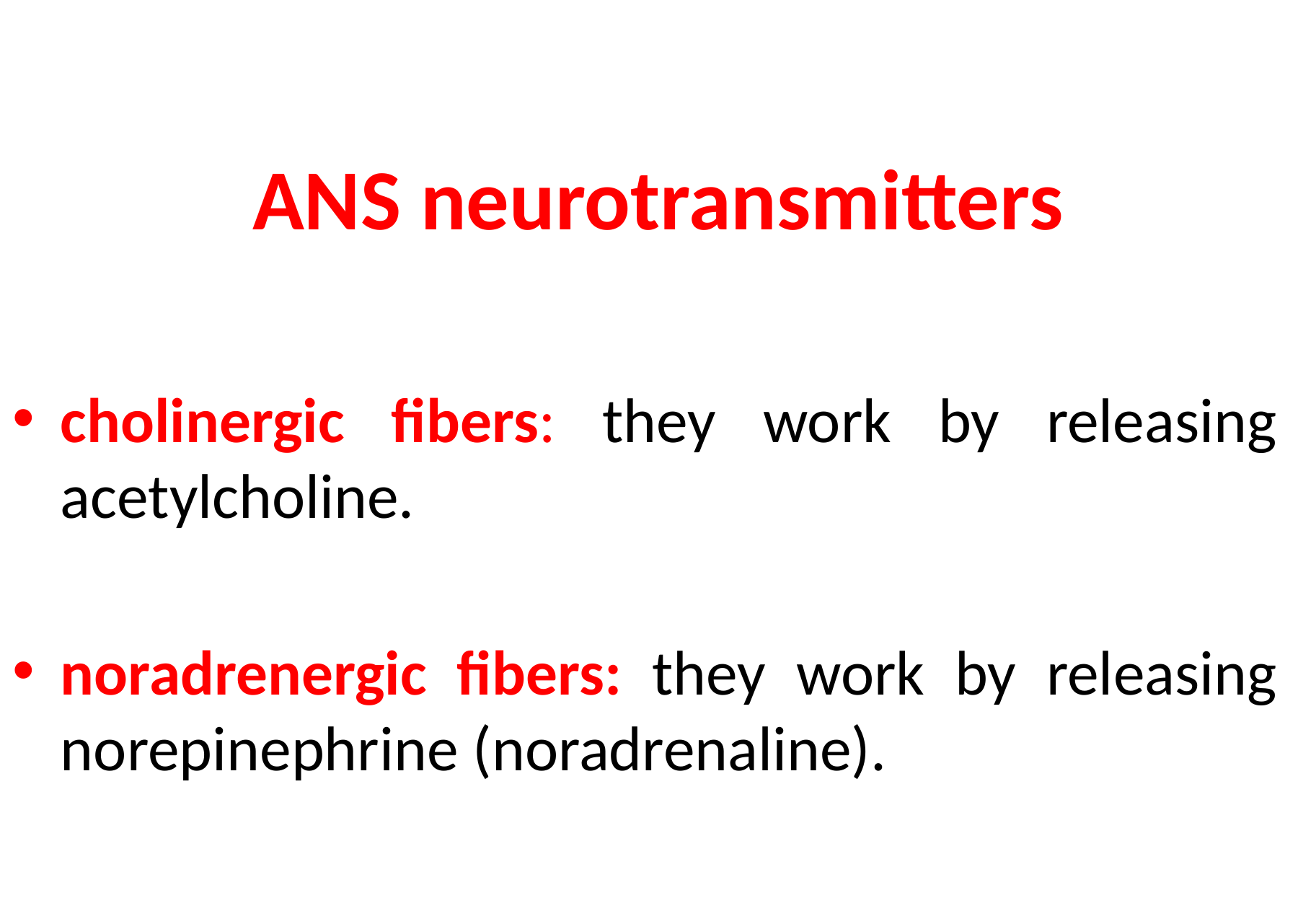

# ANS neurotransmitters

cholinergic fibers: they work by releasing acetylcholine.

noradrenergic fibers: they work by releasing norepinephrine (noradrenaline).